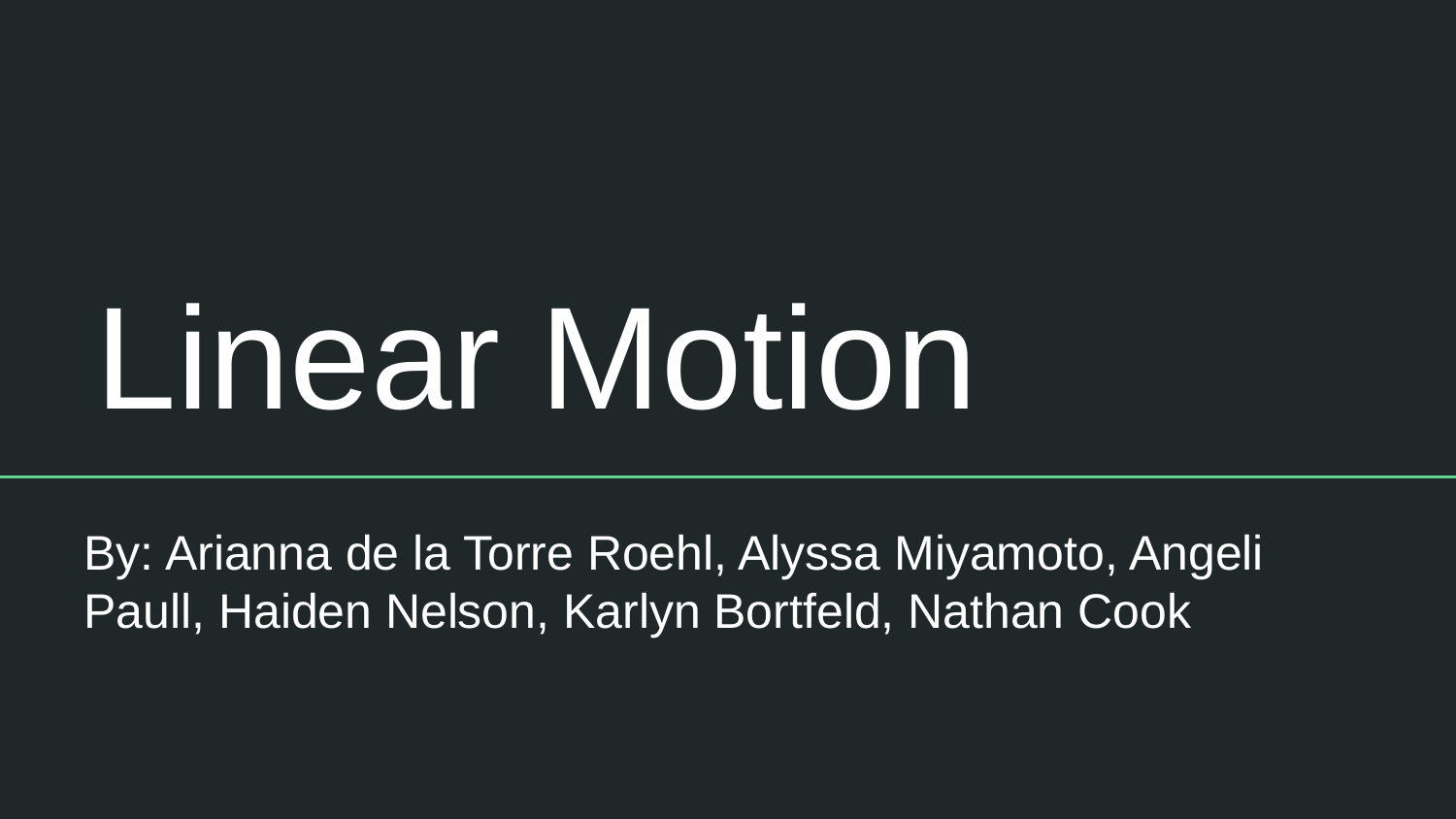

# Linear Motion
By: Arianna de la Torre Roehl, Alyssa Miyamoto, Angeli Paull, Haiden Nelson, Karlyn Bortfeld, Nathan Cook